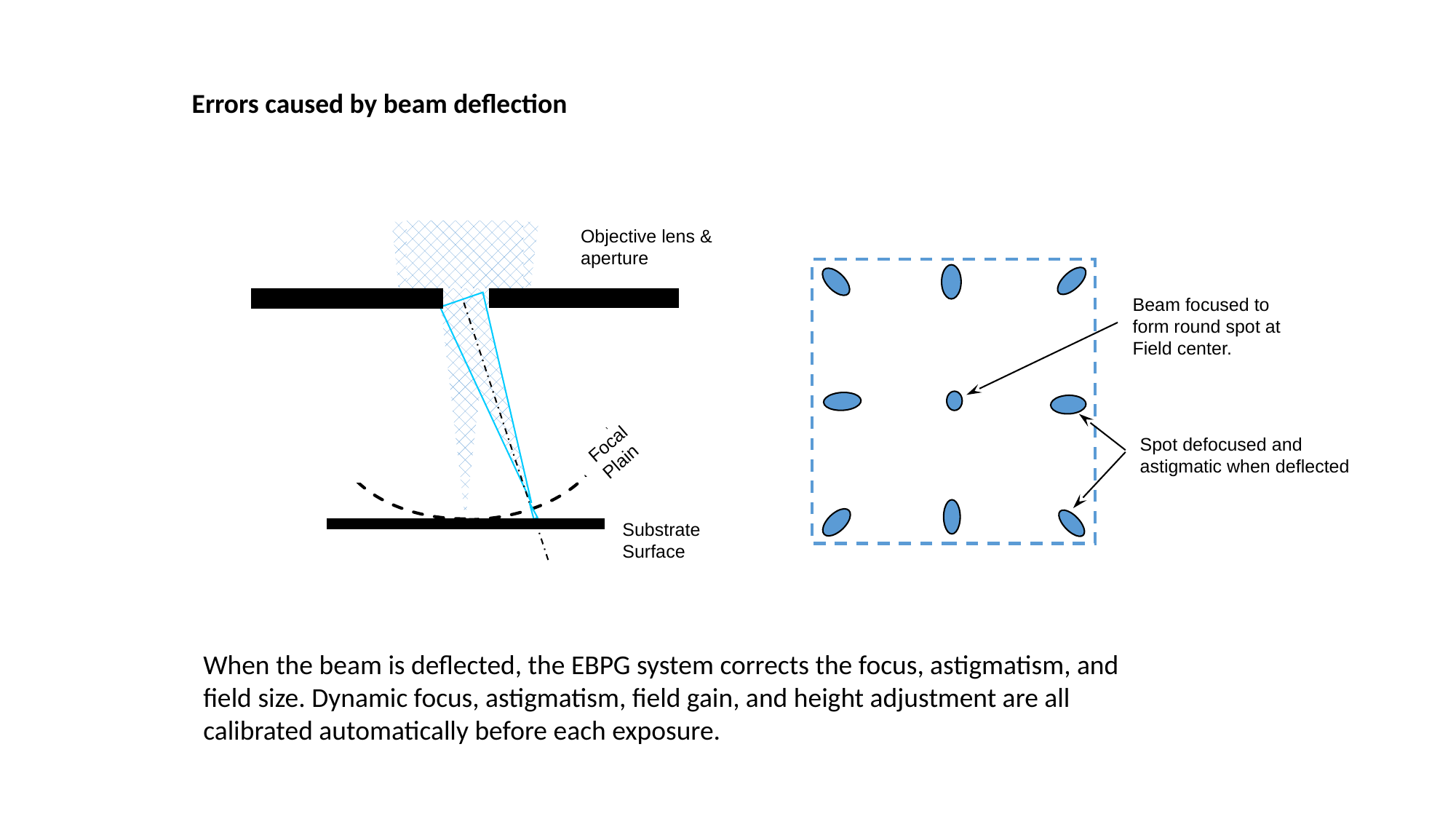

Errors caused by beam deflection
Objective lens & aperture

Focal Plain

Substrate Surface

Beam focused to form round spot at Field center.

Spot defocused and
astigmatic when deflected

When the beam is deflected, the EBPG system corrects the focus, astigmatism, and field size. Dynamic focus, astigmatism, field gain, and height adjustment are all calibrated automatically before each exposure.